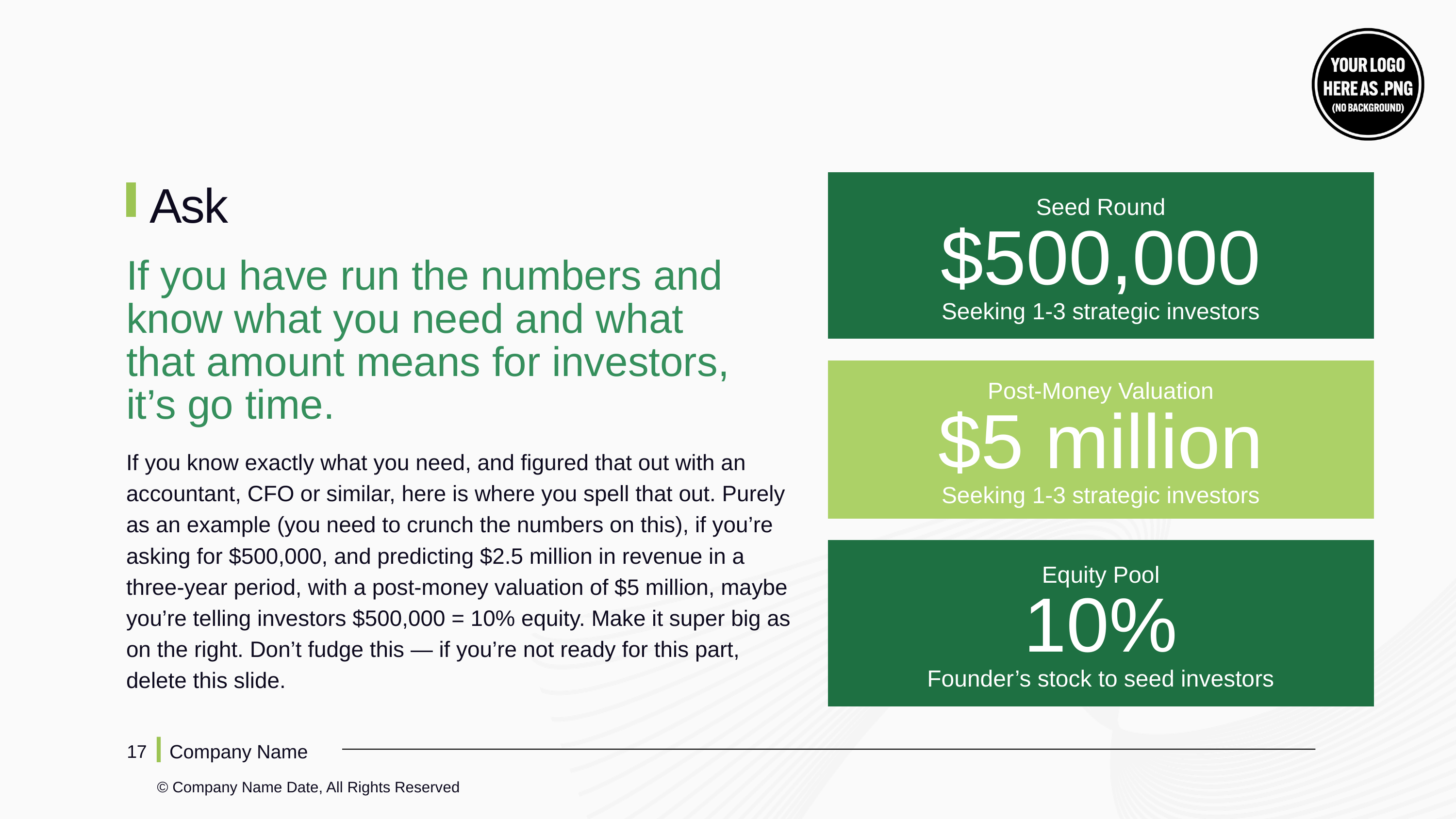

Ask

Seed Round
$500,000
Seeking 1-3 strategic investors

If you have run the numbers and know what you need and what that amount means for investors, it’s go time.

Post-Money Valuation
$5 million
Seeking 1-3 strategic investors

If you know exactly what you need, and figured that out with an accountant, CFO or similar, here is where you spell that out. Purely as an example (you need to crunch the numbers on this), if you’re asking for $500,000, and predicting $2.5 million in revenue in a three-year period, with a post-money valuation of $5 million, maybe you’re telling investors $500,000 = 10% equity. Make it super big as on the right. Don’t fudge this — if you’re not ready for this part, delete this slide.

Equity Pool
10%
Founder’s stock to seed investors

Company Name
17

© Company Name Date, All Rights Reserved